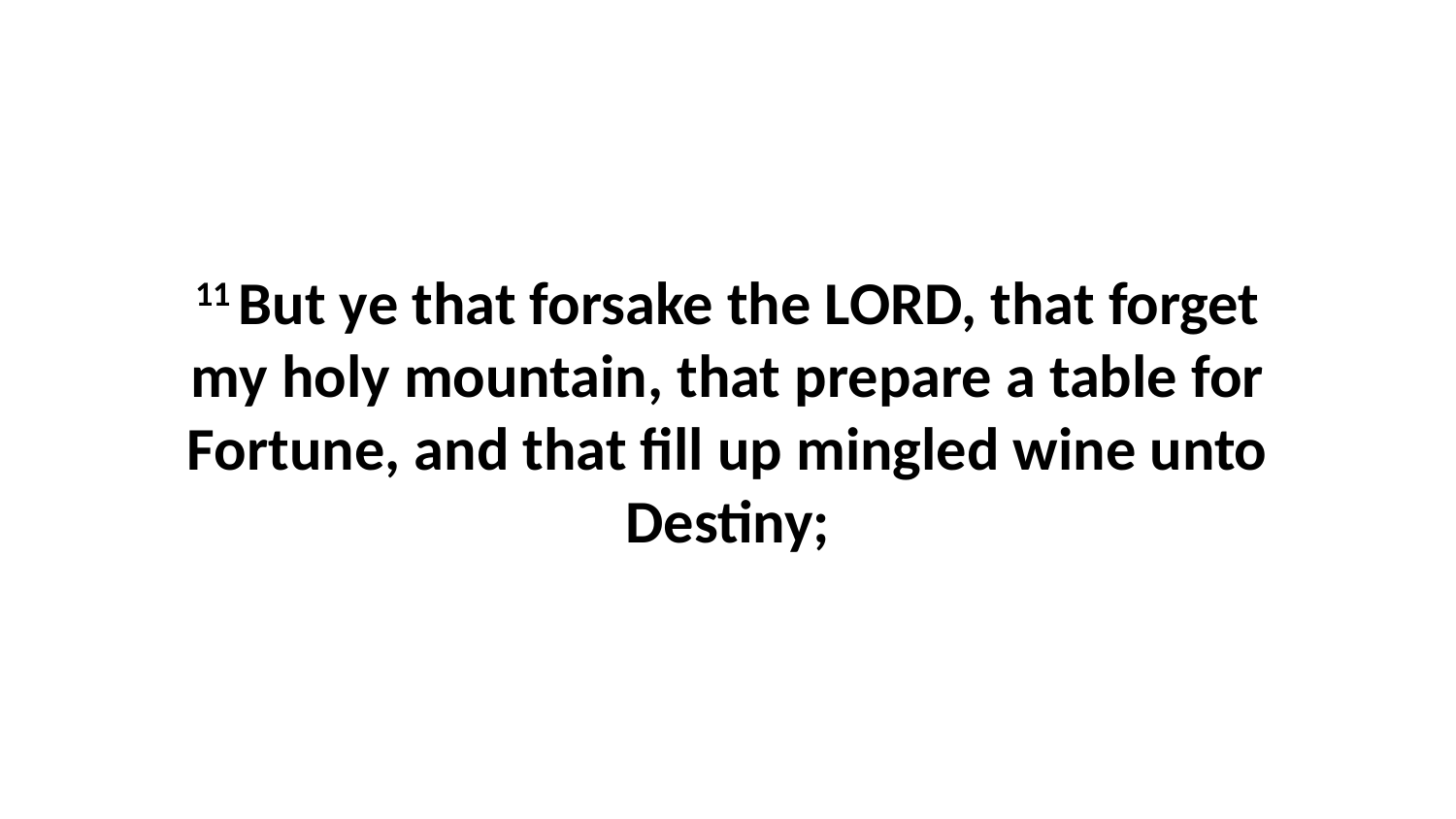

11 But ye that forsake the LORD, that forget my holy mountain, that prepare a table for Fortune, and that fill up mingled wine unto Destiny;